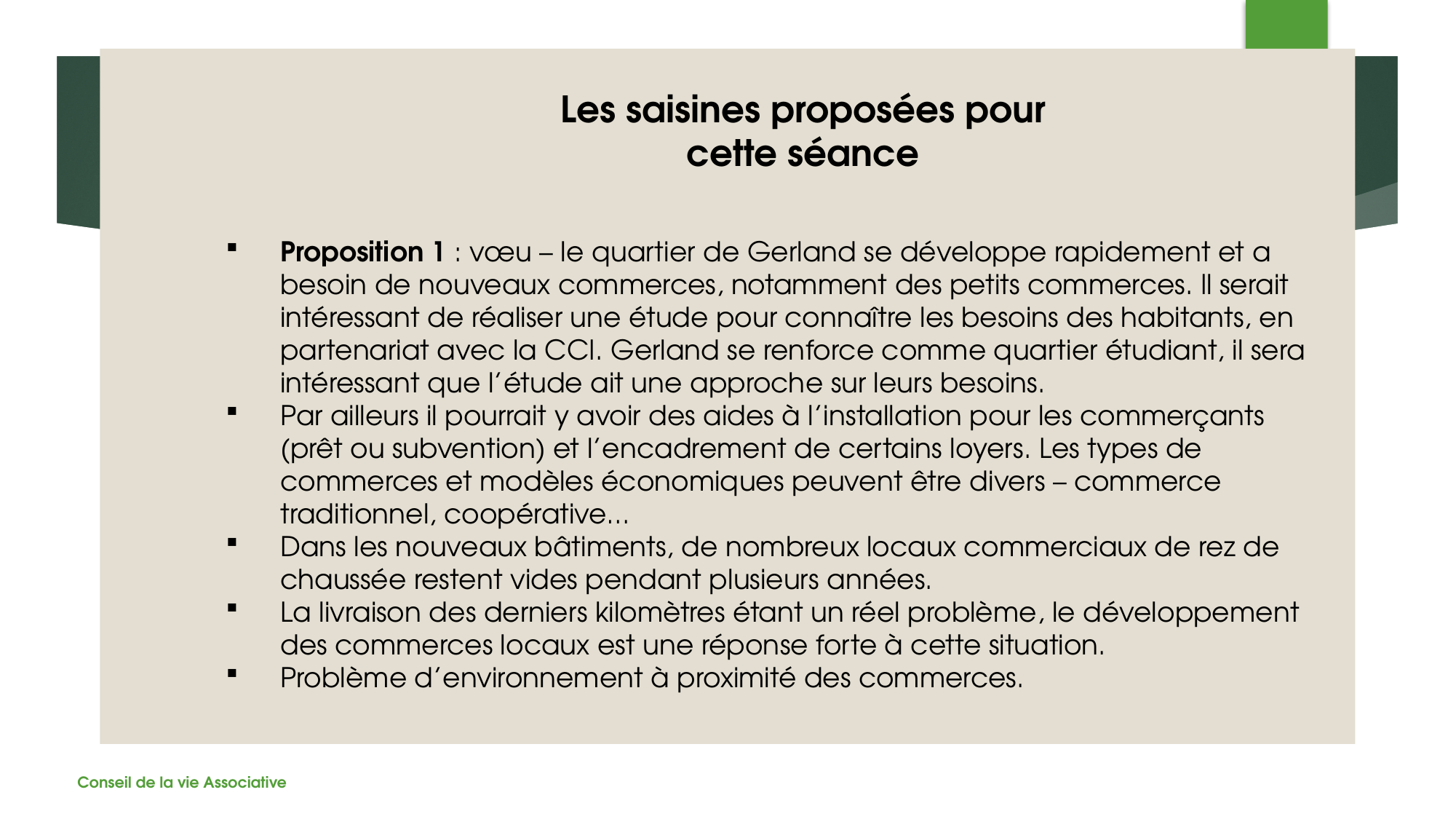

9
#
Les saisines proposées pour cette séance

Proposition 1 : vœu – le quartier de Gerland se développe rapidement et a besoin de nouveaux commerces, notamment des petits commerces. Il serait intéressant de réaliser une étude pour connaître les besoins des habitants, en partenariat avec la CCI. Gerland se renforce comme quartier étudiant, il sera intéressant que l’étude ait une approche sur leurs besoins.
Par ailleurs il pourrait y avoir des aides à l’installation pour les commerçants (prêt ou subvention) et l’encadrement de certains loyers. Les types de commerces et modèles économiques peuvent être divers – commerce traditionnel, coopérative…
Dans les nouveaux bâtiments, de nombreux locaux commerciaux de rez de chaussée restent vides pendant plusieurs années.
La livraison des derniers kilomètres étant un réel problème, le développement des commerces locaux est une réponse forte à cette situation.
Problème d’environnement à proximité des commerces.
Conseil de la vie Associative